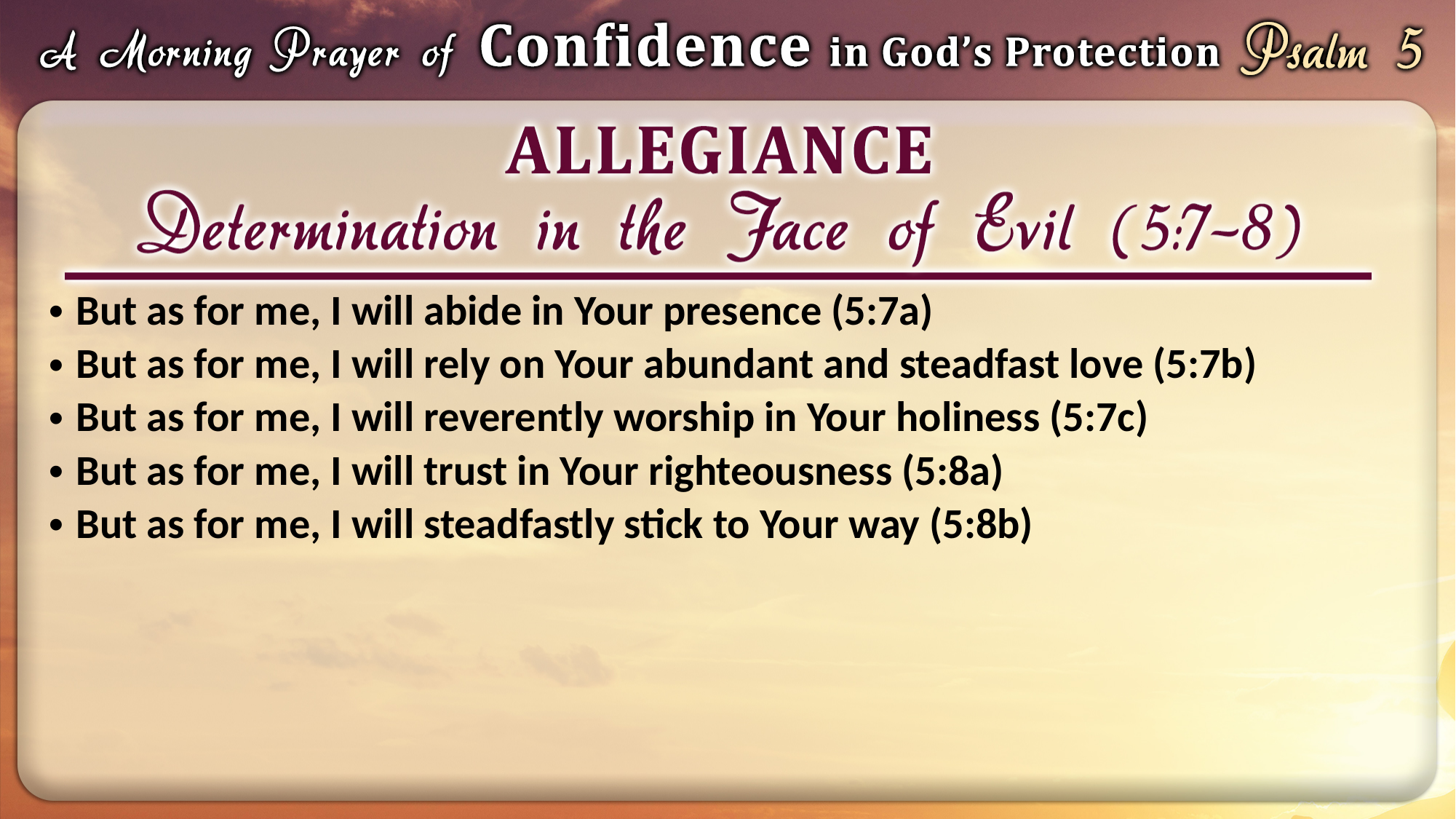

But as for me, I will abide in Your presence (5:7a)
But as for me, I will rely on Your abundant and steadfast love (5:7b)
But as for me, I will reverently worship in Your holiness (5:7c)
But as for me, I will trust in Your righteousness (5:8a)
But as for me, I will steadfastly stick to Your way (5:8b)